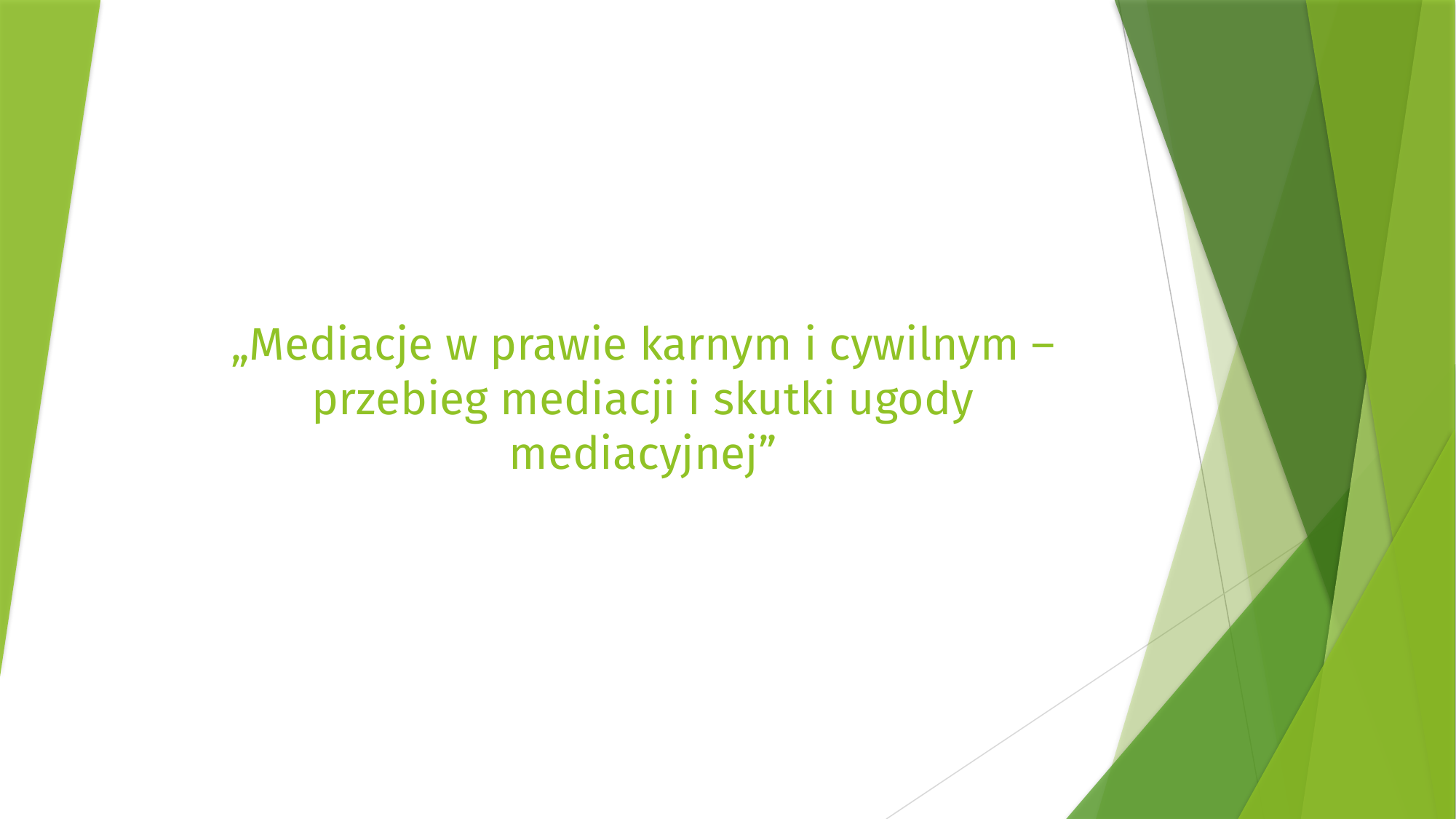

# „Mediacje w prawie karnym i cywilnym – przebieg mediacji i skutki ugody mediacyjnej”